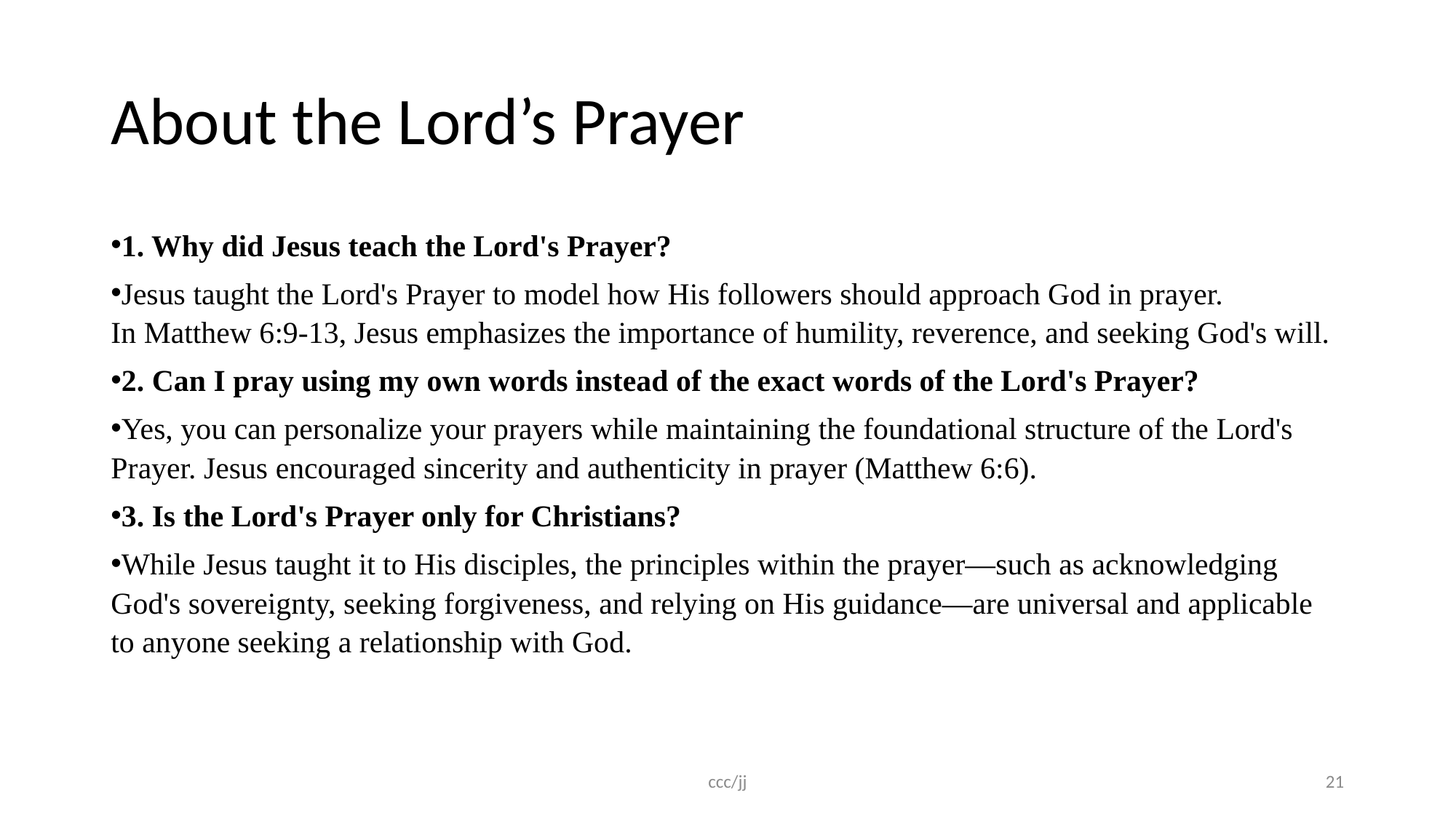

# About the Lord’s Prayer
1. Why did Jesus teach the Lord's Prayer?
Jesus taught the Lord's Prayer to model how His followers should approach God in prayer. In Matthew 6:9-13, Jesus emphasizes the importance of humility, reverence, and seeking God's will.
2. Can I pray using my own words instead of the exact words of the Lord's Prayer?
Yes, you can personalize your prayers while maintaining the foundational structure of the Lord's Prayer. Jesus encouraged sincerity and authenticity in prayer (Matthew 6:6).
3. Is the Lord's Prayer only for Christians?
While Jesus taught it to His disciples, the principles within the prayer—such as acknowledging God's sovereignty, seeking forgiveness, and relying on His guidance—are universal and applicable to anyone seeking a relationship with God.
ccc/jj
21